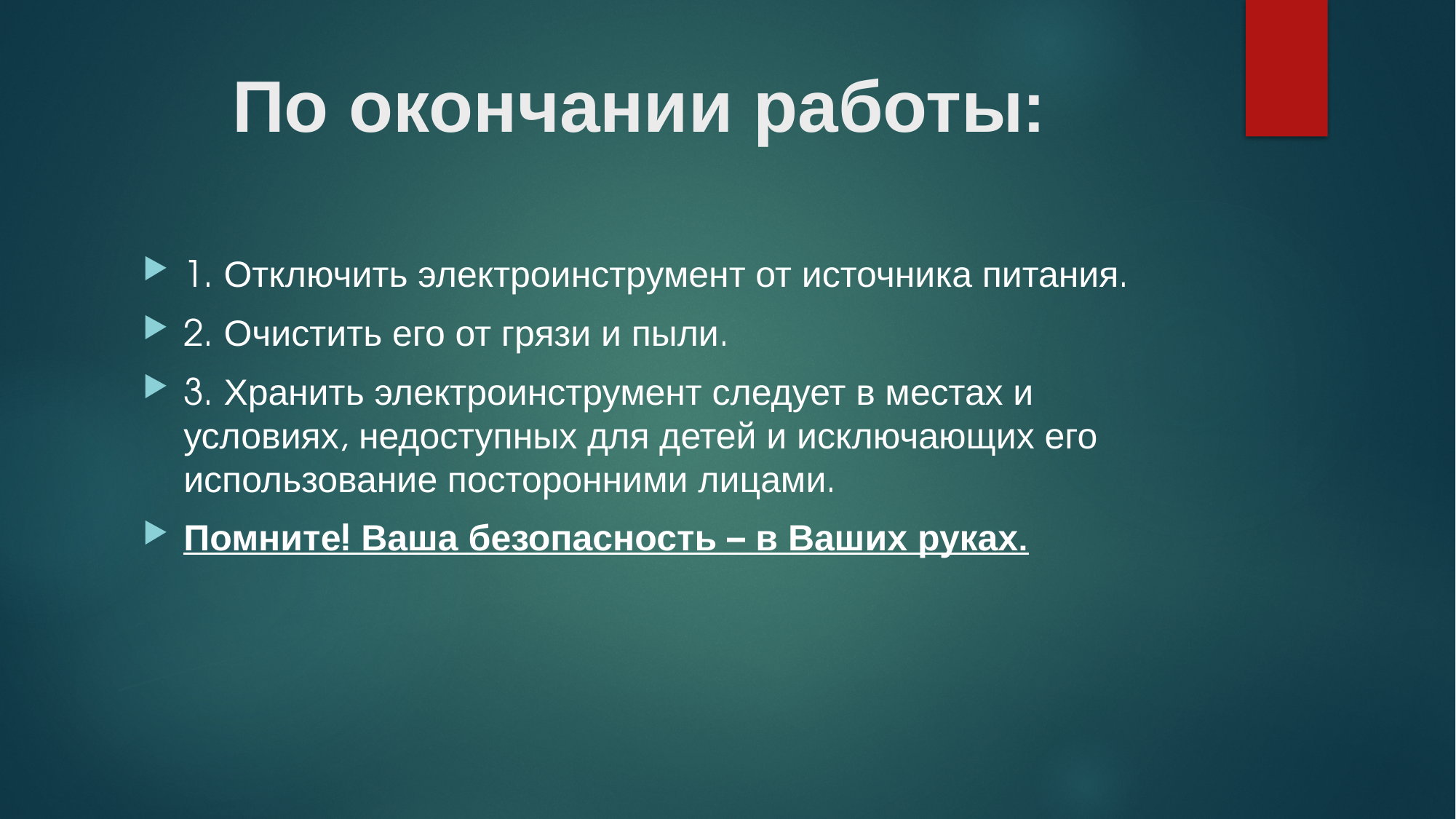

# По окончании работы:
1. Отключить электроинструмент от источника питания.
2. Очистить его от грязи и пыли.
3. Хранить электроинструмент следует в местах и условиях, недоступных для детей и исключающих его использование посторонними лицами.
Помните! Ваша безопасность – в Ваших руках.